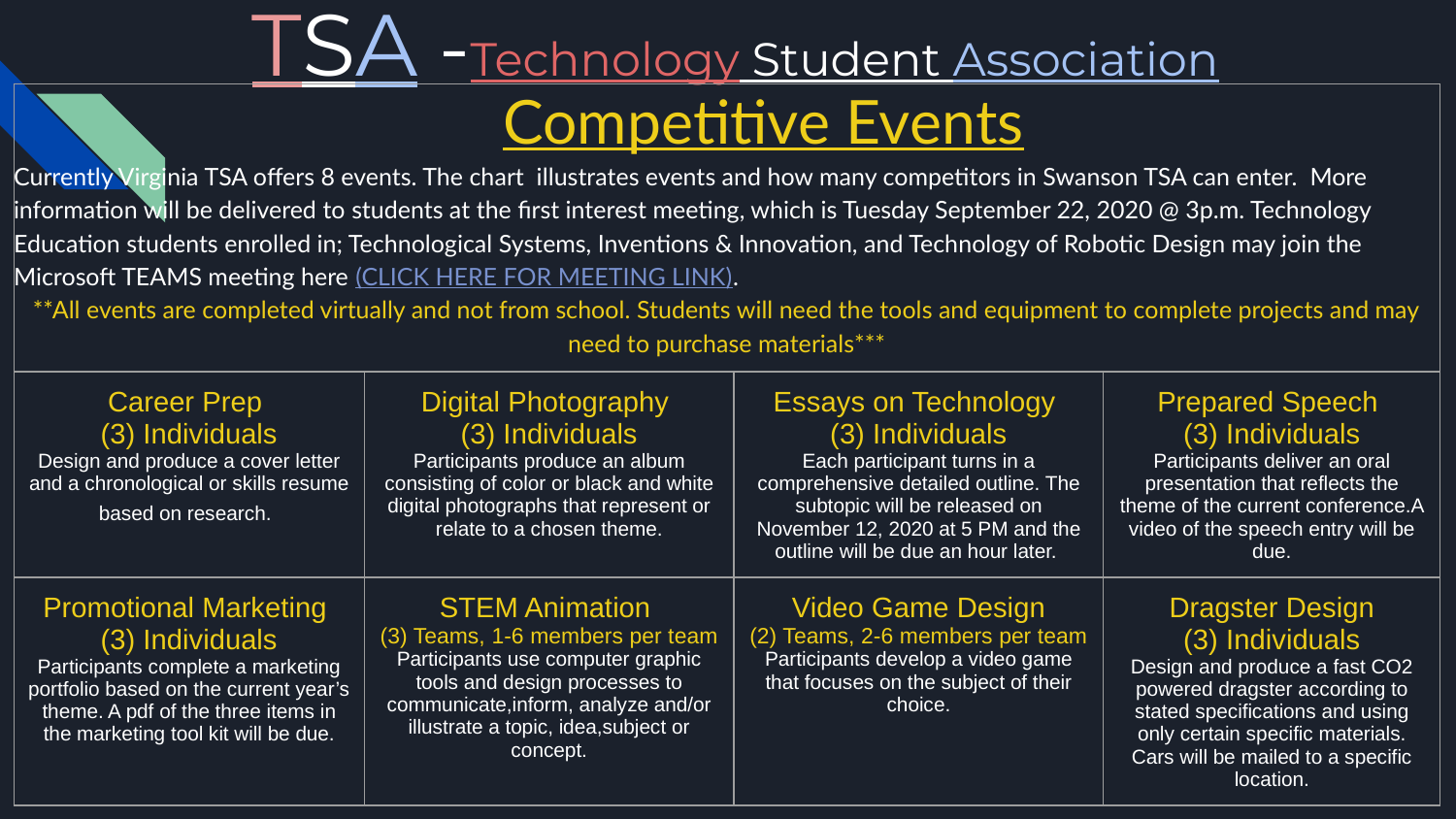

# TSA -Technology Student Association
| Competitive Events Currently Virginia TSA offers 8 events. The chart illustrates events and how many competitors in Swanson TSA can enter. More information will be delivered to students at the first interest meeting, which is Tuesday September 22, 2020 @ 3p.m. Technology Education students enrolled in; Technological Systems, Inventions & Innovation, and Technology of Robotic Design may join the Microsoft TEAMS meeting here (CLICK HERE FOR MEETING LINK). \*\*All events are completed virtually and not from school. Students will need the tools and equipment to complete projects and may need to purchase materials\*\*\* |  |  |  |
| --- | --- | --- | --- |
| Career Prep (3) Individuals Design and produce a cover letter and a chronological or skills resume based on research. | Digital Photography (3) Individuals Participants produce an album consisting of color or black and white digital photographs that represent or relate to a chosen theme. | Essays on Technology (3) Individuals Each participant turns in a comprehensive detailed outline. The subtopic will be released on November 12, 2020 at 5 PM and the outline will be due an hour later. | Prepared Speech (3) Individuals Participants deliver an oral presentation that reflects the theme of the current conference.A video of the speech entry will be due. |
| Promotional Marketing (3) Individuals Participants complete a marketing portfolio based on the current year’s theme. A pdf of the three items in the marketing tool kit will be due. | STEM Animation (3) Teams, 1-6 members per team Participants use computer graphic tools and design processes to communicate,inform, analyze and/or illustrate a topic, idea,subject or concept. | Video Game Design (2) Teams, 2-6 members per team Participants develop a video game that focuses on the subject of their choice. | Dragster Design (3) Individuals Design and produce a fast CO2 powered dragster according to stated specifications and using only certain specific materials. Cars will be mailed to a specific location. |